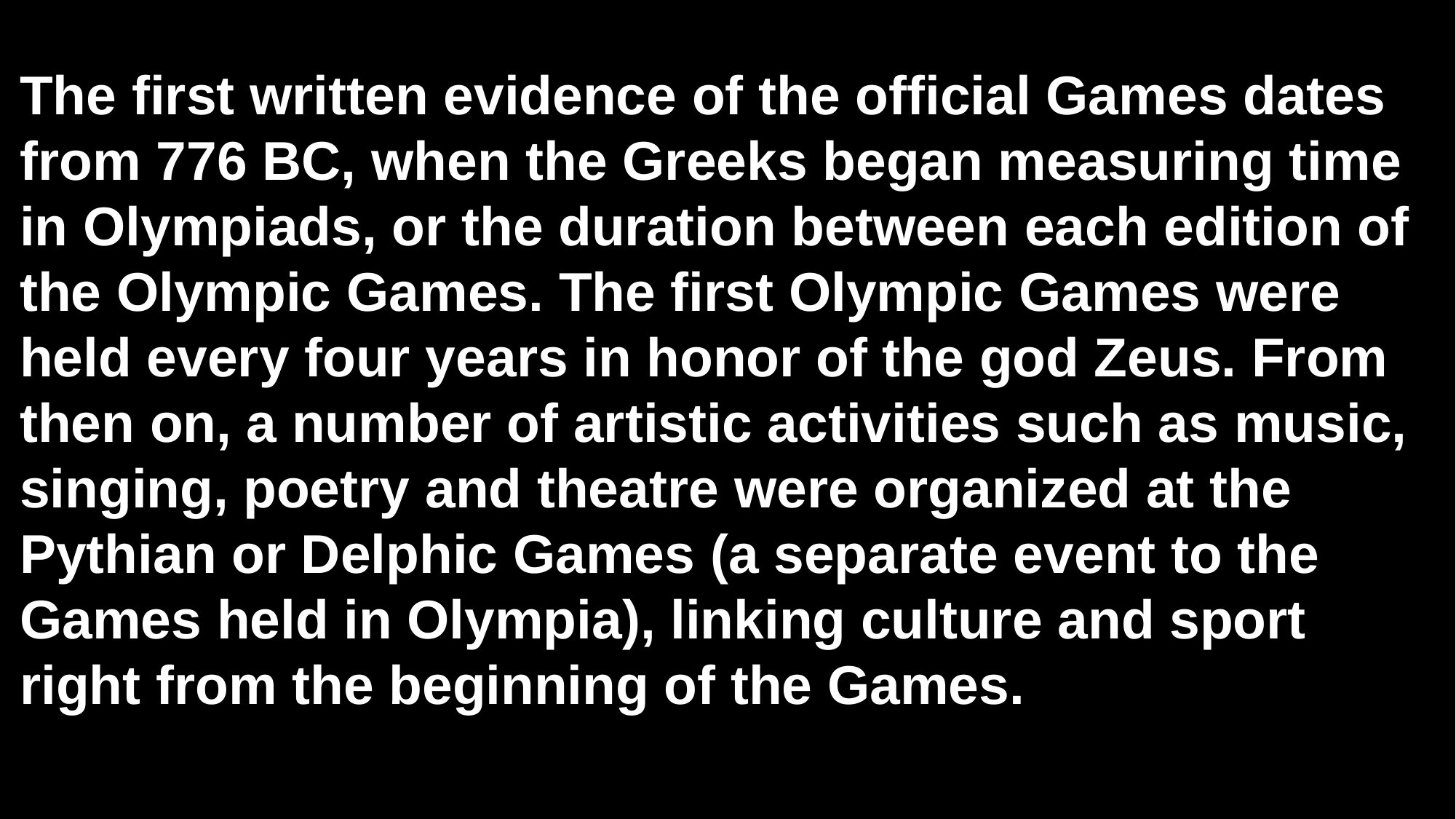

The first written evidence of the official Games dates from 776 BC, when the Greeks began measuring time in Olympiads, or the duration between each edition of the Olympic Games. The first Olympic Games were held every four years in honor of the god Zeus. From then on, a number of artistic activities such as music, singing, poetry and theatre were organized at the Pythian or Delphic Games (a separate event to the Games held in Olympia), linking culture and sport right from the beginning of the Games.